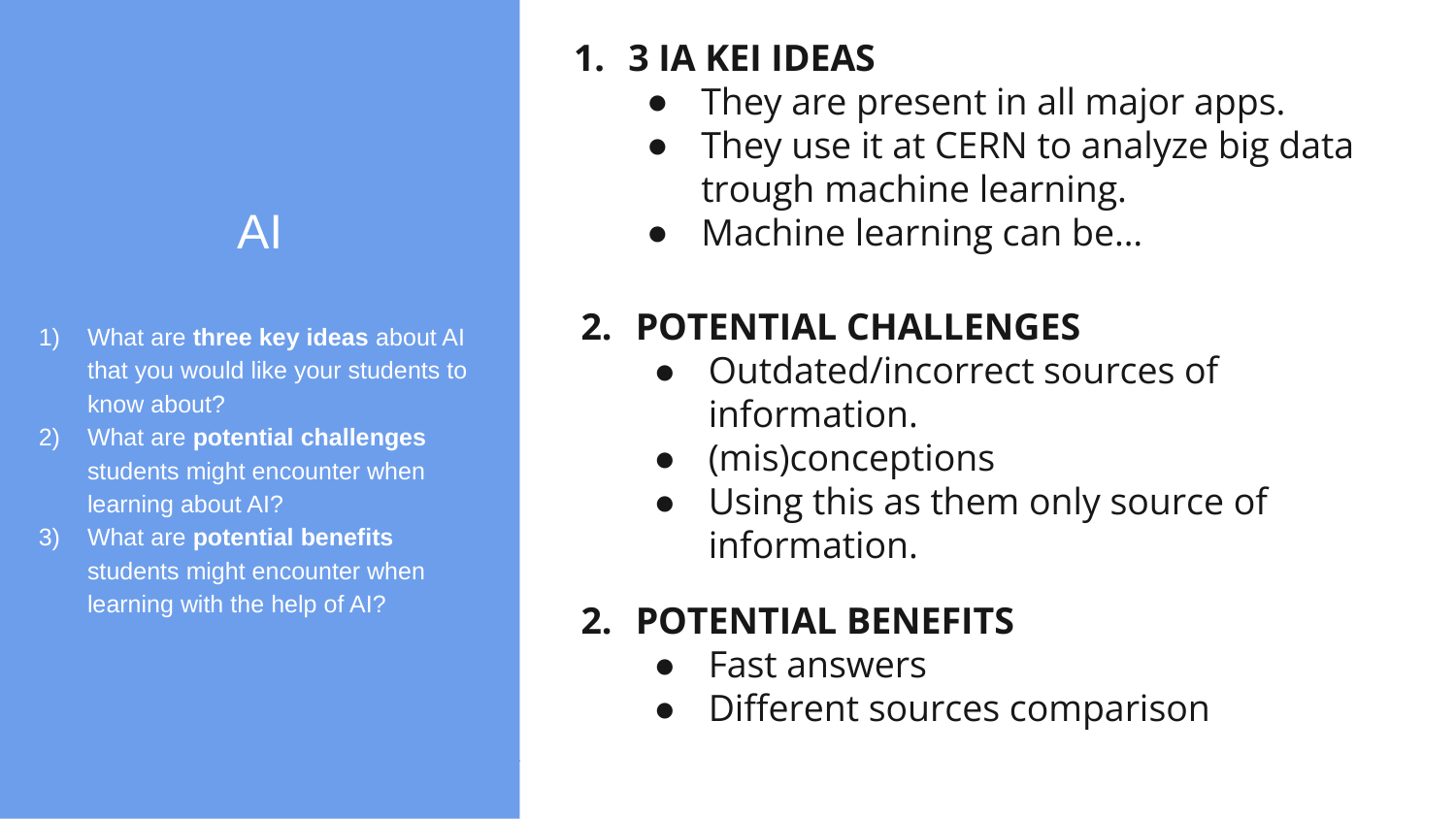

AI

What are three key ideas about AI that you would like your students to know about?
What are potential challenges students might encounter when learning about AI?
What are potential benefits students might encounter when learning with the help of AI?

3 IA KEI IDEAS
They are present in all major apps.
They use it at CERN to analyze big data trough machine learning.
Machine learning can be…
POTENTIAL CHALLENGES
Outdated/incorrect sources of information.
(mis)conceptions
Using this as them only source of information.
POTENTIAL BENEFITS
Fast answers
Different sources comparison